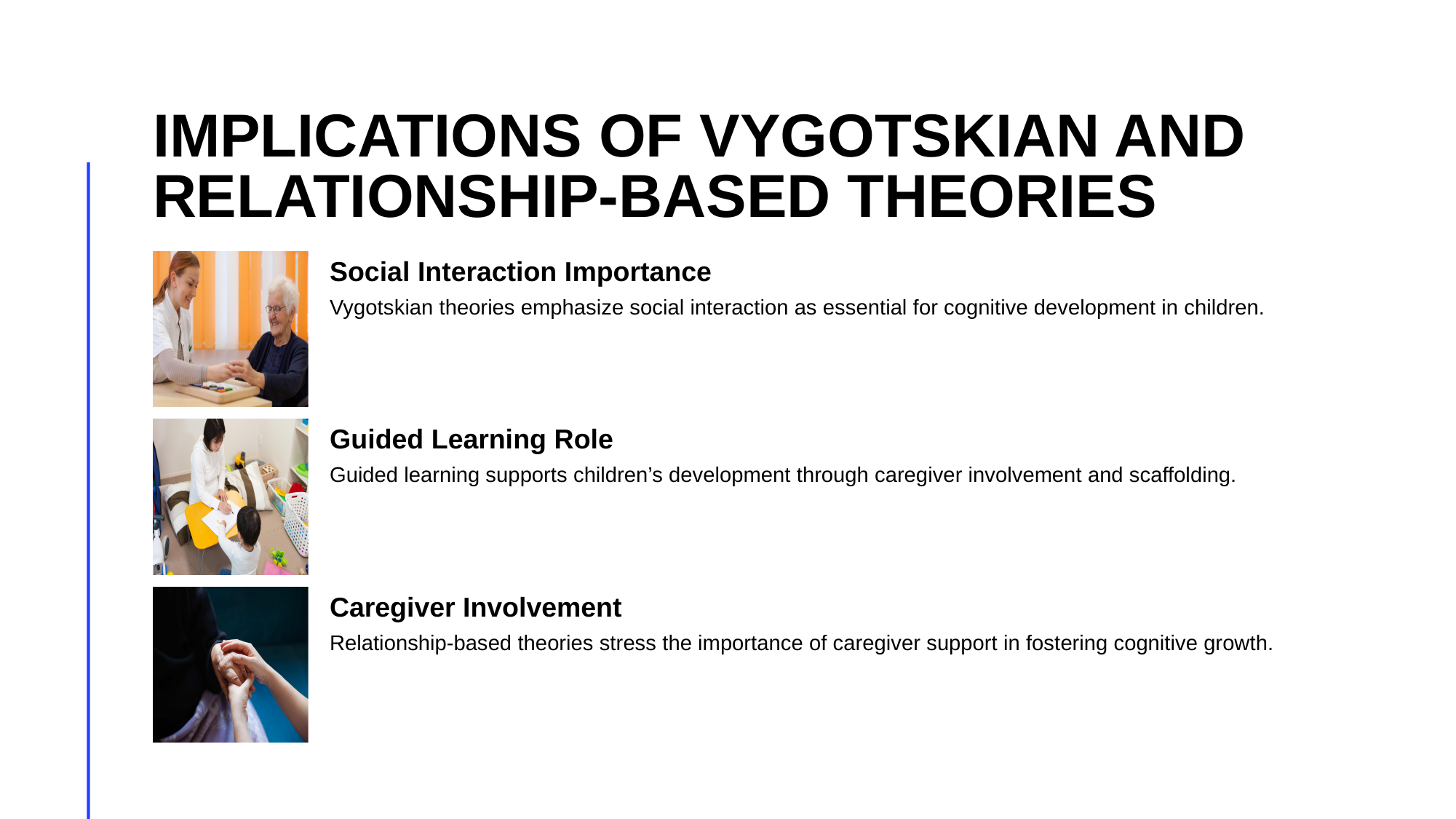

# Implications of Vygotskian and Relationship-Based Theories
Social Interaction Importance
Vygotskian theories emphasize social interaction as essential for cognitive development in children.
Guided Learning Role
Guided learning supports children’s development through caregiver involvement and scaffolding.
Caregiver Involvement
Relationship-based theories stress the importance of caregiver support in fostering cognitive growth.